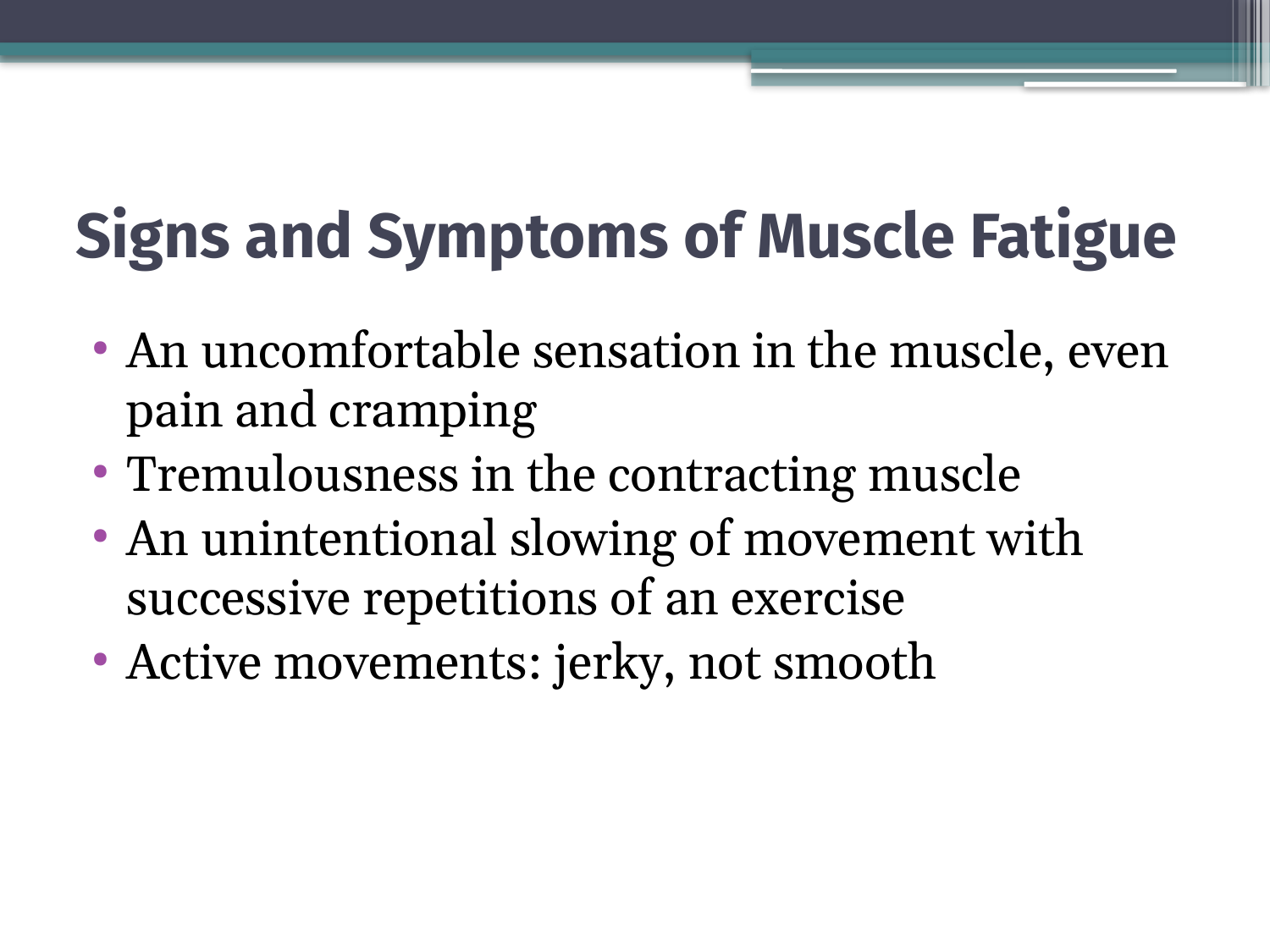

# Signs and Symptoms of Muscle Fatigue
An uncomfortable sensation in the muscle, even pain and cramping
Tremulousness in the contracting muscle
An unintentional slowing of movement with successive repetitions of an exercise
Active movements: jerky, not smooth